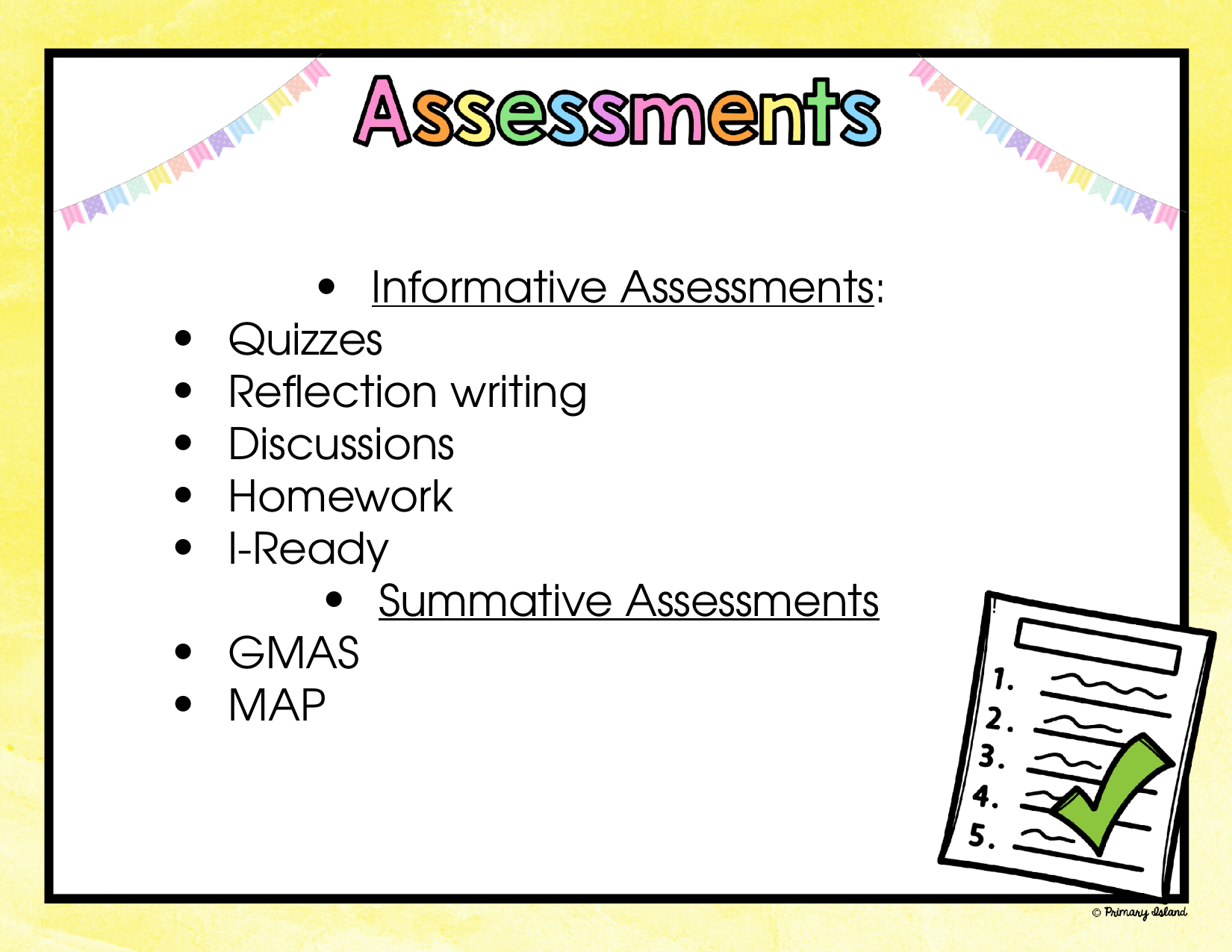

Informative Assessments:
Quizzes
Reflection writing
Discussions
Homework
I-Ready
Summative Assessments
GMAS
MAP